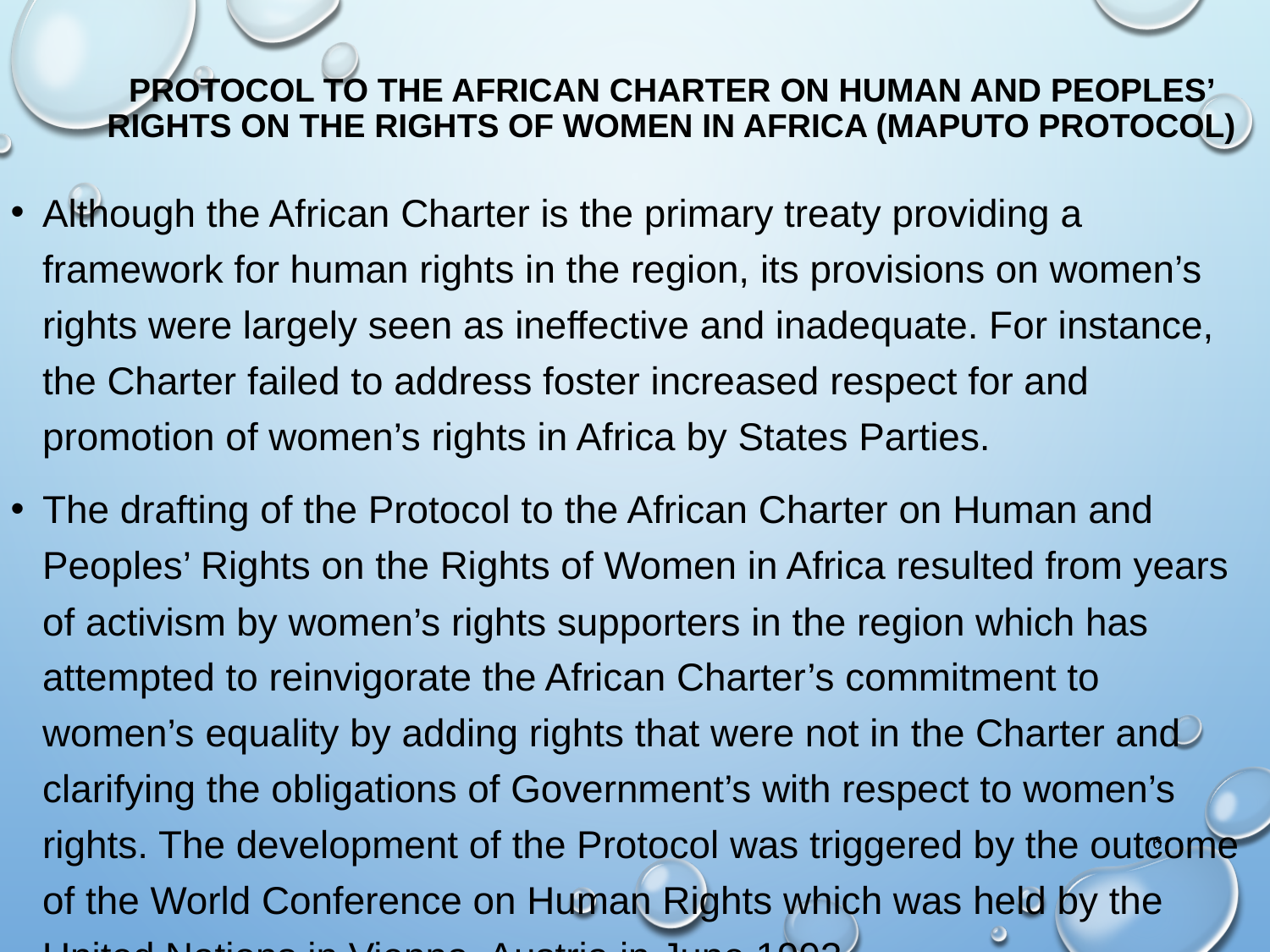

# Protocol to the African Charter on Human and Peoples’ Rights on the Rights of Women in Africa (Maputo protocol)
Although the African Charter is the primary treaty providing a framework for human rights in the region, its provisions on women’s rights were largely seen as ineffective and inadequate. For instance, the Charter failed to address foster increased respect for and promotion of women’s rights in Africa by States Parties.
The drafting of the Protocol to the African Charter on Human and Peoples’ Rights on the Rights of Women in Africa resulted from years of activism by women’s rights supporters in the region which has attempted to reinvigorate the African Charter’s commitment to women’s equality by adding rights that were not in the Charter and clarifying the obligations of Government’s with respect to women’s rights. The development of the Protocol was triggered by the outcome of the World Conference on Human Rights which was held by the United Nations in Vienna, Austria in June 1993.

In March 1995, the Women in Law and Development in Africa organised a meeting in Lomé, Togo which called upon the development of a Protocol to the African Charter on Human and Peoples’ Rights (African Charter) on women’s rights.

In June 1995, the Assembly of Heads of State and Government of the Organization of African Unity meeting in its Thirty-first Ordinary Session in Addis Ababa, Ethiopia, endorsed by resolution AHG/Res.240 (XXXI) the recommendation of the African Commission on Human and Peoples' Rights to elaborate a Protocol on the Rights of Women in Africa.

6